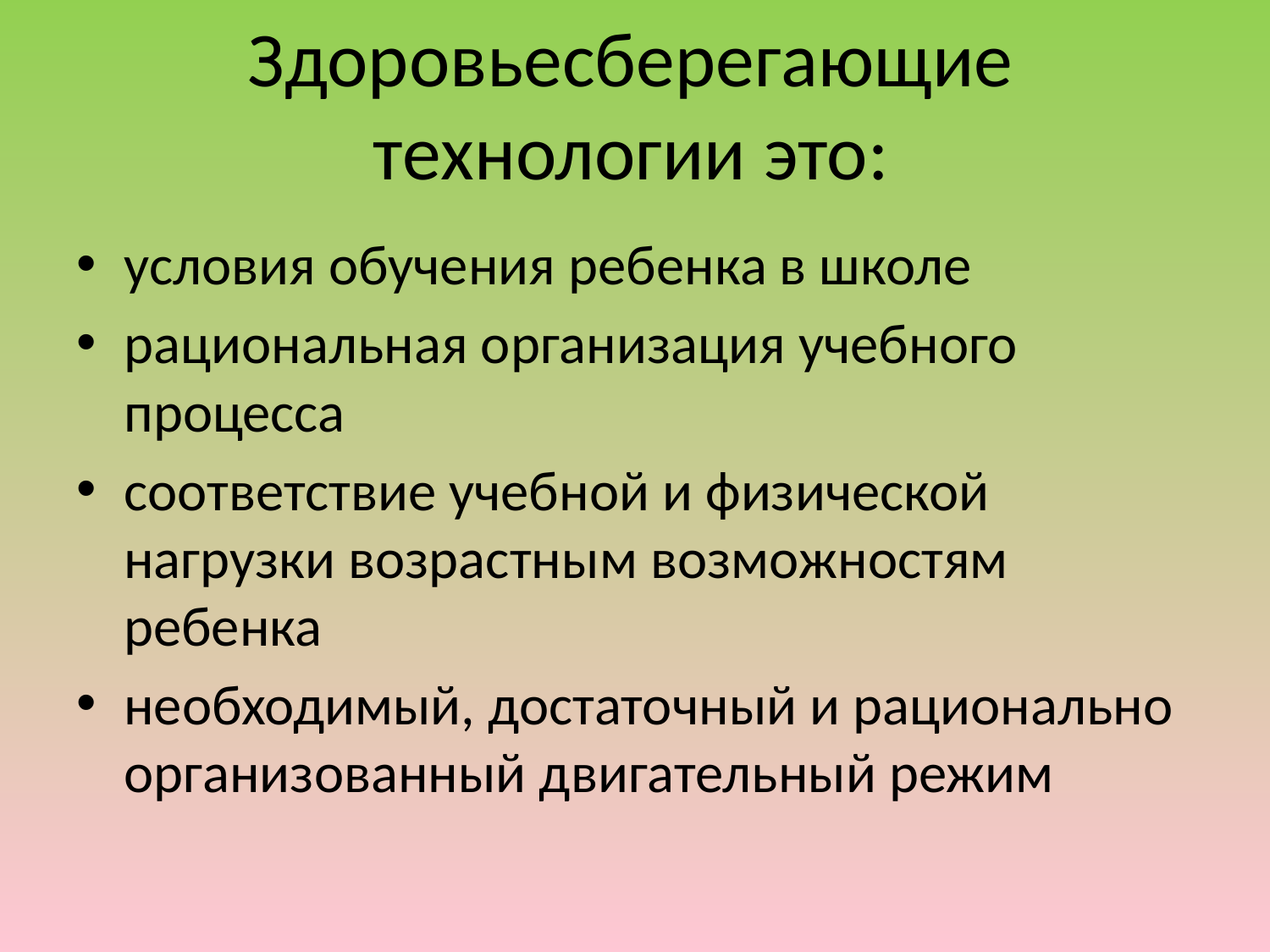

# Здоровьесберегающие технологии это:
условия обучения ребенка в школе
рациональная организация учебного процесса
соответствие учебной и физической нагрузки возрастным возможностям ребенка
необходимый, достаточный и рационально организованный двигательный режим